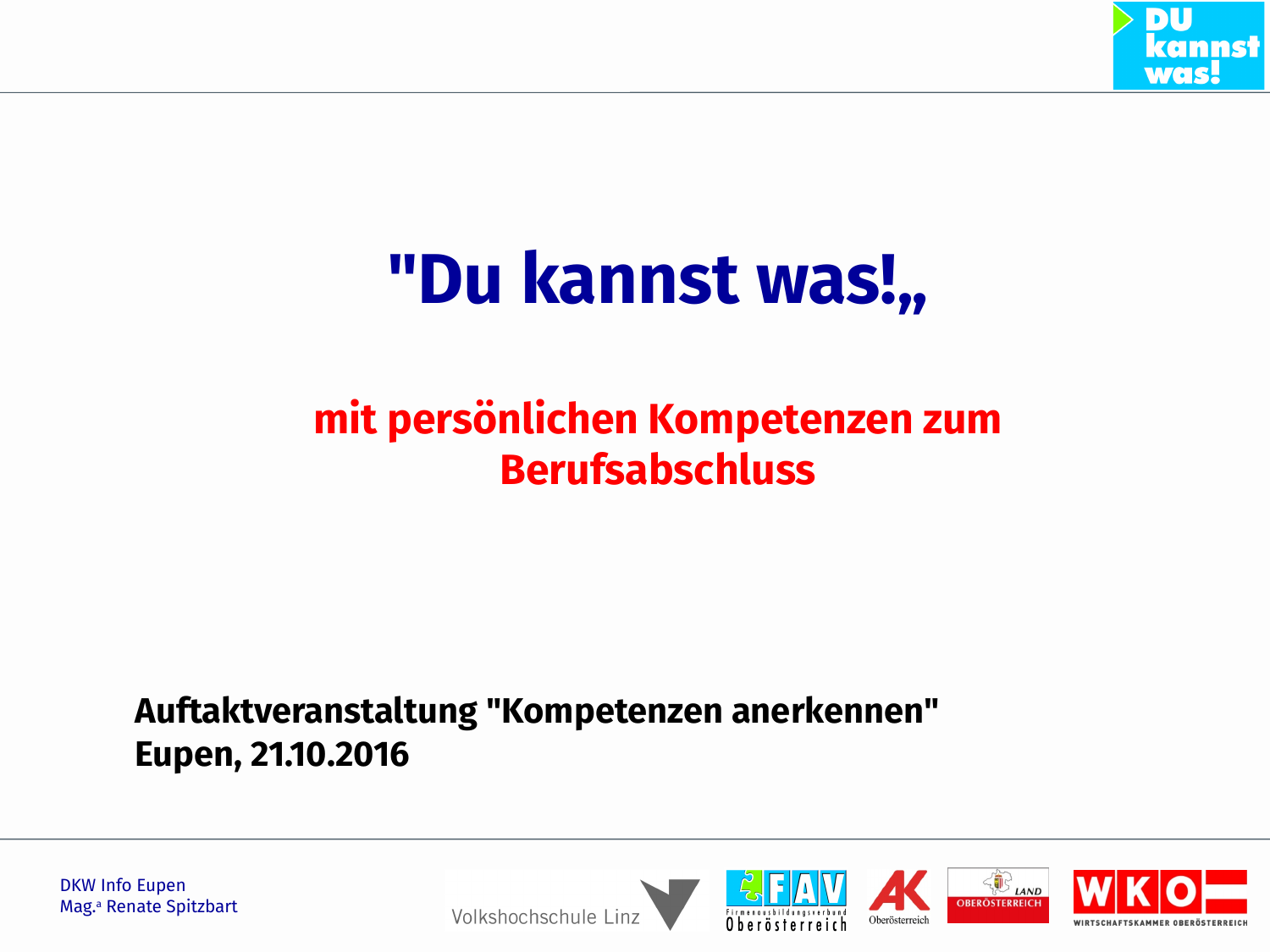

"Du kannst was!„

mit persönlichen Kompetenzen zum Berufsabschluss

Auftaktveranstaltung "Kompetenzen anerkennen"
Eupen, 21.10.2016